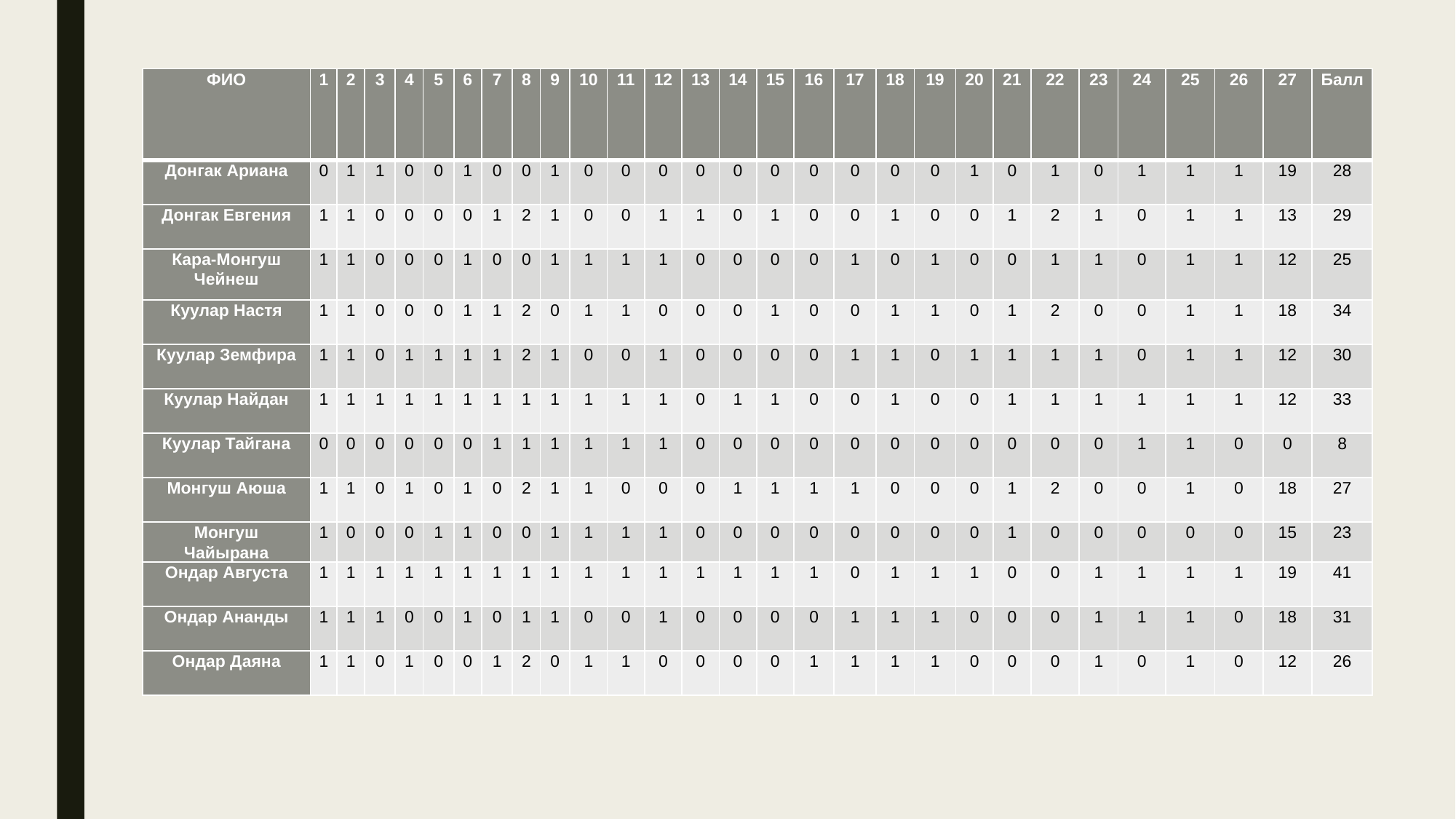

| ФИО | 1 | 2 | 3 | 4 | 5 | 6 | 7 | 8 | 9 | 10 | 11 | 12 | 13 | 14 | 15 | 16 | 17 | 18 | 19 | 20 | 21 | 22 | 23 | 24 | 25 | 26 | 27 | Балл |
| --- | --- | --- | --- | --- | --- | --- | --- | --- | --- | --- | --- | --- | --- | --- | --- | --- | --- | --- | --- | --- | --- | --- | --- | --- | --- | --- | --- | --- |
| Донгак Ариана | 0 | 1 | 1 | 0 | 0 | 1 | 0 | 0 | 1 | 0 | 0 | 0 | 0 | 0 | 0 | 0 | 0 | 0 | 0 | 1 | 0 | 1 | 0 | 1 | 1 | 1 | 19 | 28 |
| Донгак Евгения | 1 | 1 | 0 | 0 | 0 | 0 | 1 | 2 | 1 | 0 | 0 | 1 | 1 | 0 | 1 | 0 | 0 | 1 | 0 | 0 | 1 | 2 | 1 | 0 | 1 | 1 | 13 | 29 |
| Кара-Монгуш Чейнеш | 1 | 1 | 0 | 0 | 0 | 1 | 0 | 0 | 1 | 1 | 1 | 1 | 0 | 0 | 0 | 0 | 1 | 0 | 1 | 0 | 0 | 1 | 1 | 0 | 1 | 1 | 12 | 25 |
| Куулар Настя | 1 | 1 | 0 | 0 | 0 | 1 | 1 | 2 | 0 | 1 | 1 | 0 | 0 | 0 | 1 | 0 | 0 | 1 | 1 | 0 | 1 | 2 | 0 | 0 | 1 | 1 | 18 | 34 |
| Куулар Земфира | 1 | 1 | 0 | 1 | 1 | 1 | 1 | 2 | 1 | 0 | 0 | 1 | 0 | 0 | 0 | 0 | 1 | 1 | 0 | 1 | 1 | 1 | 1 | 0 | 1 | 1 | 12 | 30 |
| Куулар Найдан | 1 | 1 | 1 | 1 | 1 | 1 | 1 | 1 | 1 | 1 | 1 | 1 | 0 | 1 | 1 | 0 | 0 | 1 | 0 | 0 | 1 | 1 | 1 | 1 | 1 | 1 | 12 | 33 |
| Куулар Тайгана | 0 | 0 | 0 | 0 | 0 | 0 | 1 | 1 | 1 | 1 | 1 | 1 | 0 | 0 | 0 | 0 | 0 | 0 | 0 | 0 | 0 | 0 | 0 | 1 | 1 | 0 | 0 | 8 |
| Монгуш Аюша | 1 | 1 | 0 | 1 | 0 | 1 | 0 | 2 | 1 | 1 | 0 | 0 | 0 | 1 | 1 | 1 | 1 | 0 | 0 | 0 | 1 | 2 | 0 | 0 | 1 | 0 | 18 | 27 |
| Монгуш Чайырана | 1 | 0 | 0 | 0 | 1 | 1 | 0 | 0 | 1 | 1 | 1 | 1 | 0 | 0 | 0 | 0 | 0 | 0 | 0 | 0 | 1 | 0 | 0 | 0 | 0 | 0 | 15 | 23 |
| Ондар Августа | 1 | 1 | 1 | 1 | 1 | 1 | 1 | 1 | 1 | 1 | 1 | 1 | 1 | 1 | 1 | 1 | 0 | 1 | 1 | 1 | 0 | 0 | 1 | 1 | 1 | 1 | 19 | 41 |
| Ондар Ананды | 1 | 1 | 1 | 0 | 0 | 1 | 0 | 1 | 1 | 0 | 0 | 1 | 0 | 0 | 0 | 0 | 1 | 1 | 1 | 0 | 0 | 0 | 1 | 1 | 1 | 0 | 18 | 31 |
| Ондар Даяна | 1 | 1 | 0 | 1 | 0 | 0 | 1 | 2 | 0 | 1 | 1 | 0 | 0 | 0 | 0 | 1 | 1 | 1 | 1 | 0 | 0 | 0 | 1 | 0 | 1 | 0 | 12 | 26 |